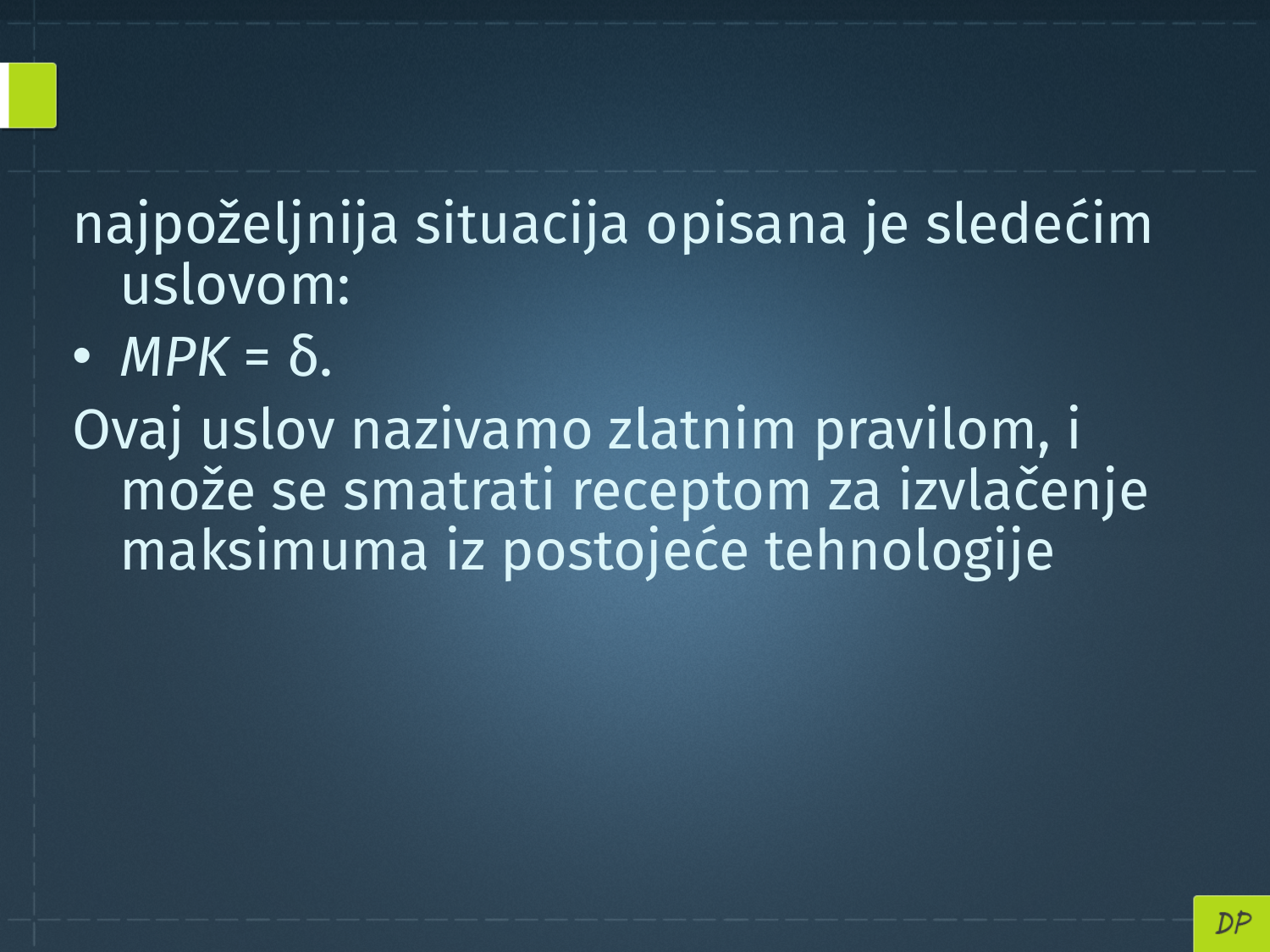

#
najpoželjnija situacija opisana je sledećim uslovom:
MPK = δ.
Ovaj uslov nazivamo zlatnim pravilom, i može se smatrati receptom za izvlačenje maksimuma iz postojeće tehnologije